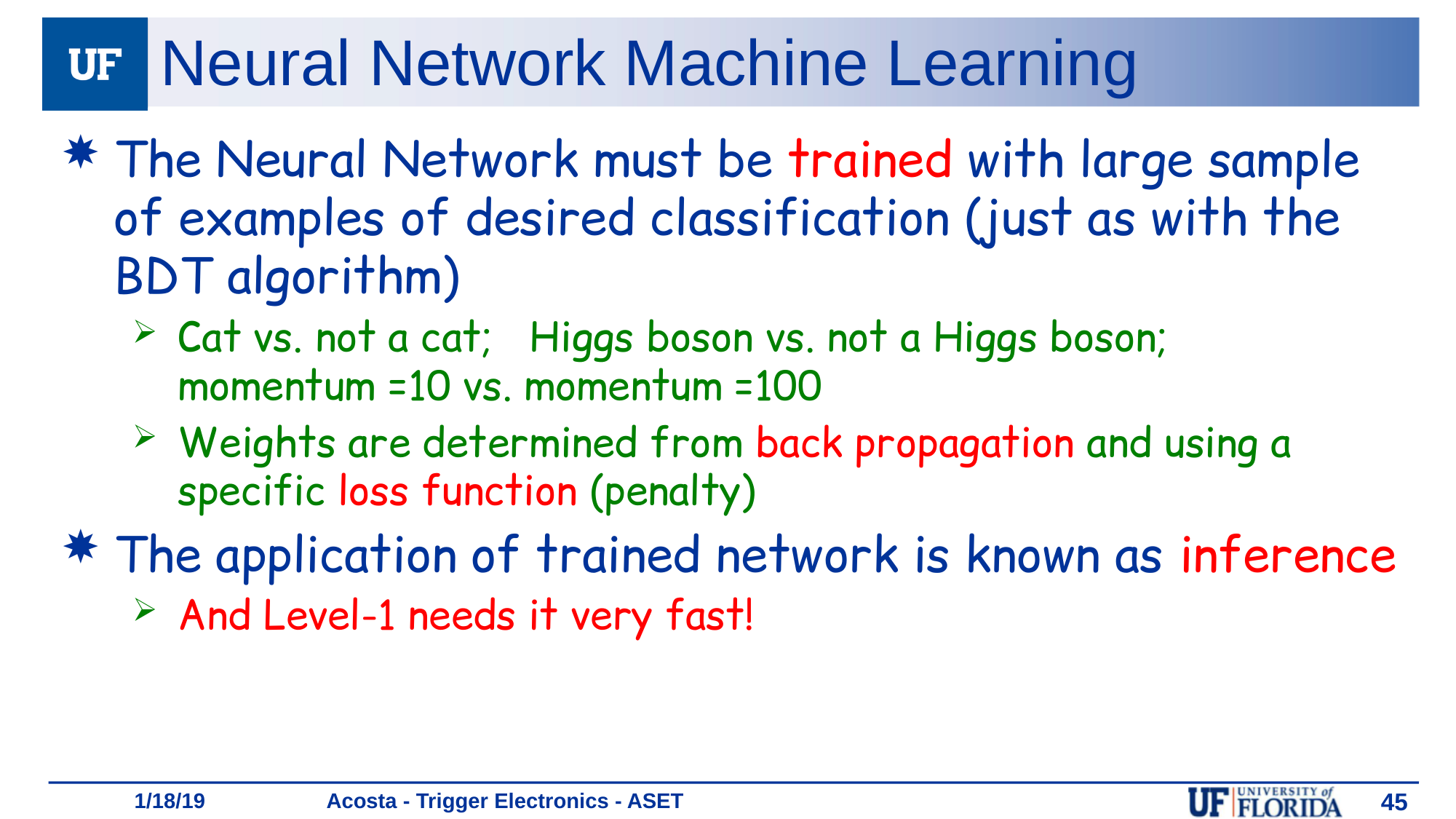

# Neural Network Machine Learning
The Neural Network must be trained with large sample of examples of desired classification (just as with the BDT algorithm)
Cat vs. not a cat;   Higgs boson vs. not a Higgs boson;
momentum =10 vs. momentum =100
Weights are determined from back propagation and using a specific loss function (penalty)
The application of trained network is known as inference
And Level-1 needs it very fast!

Acosta - Trigger Electronics - ASET
45
1/18/19